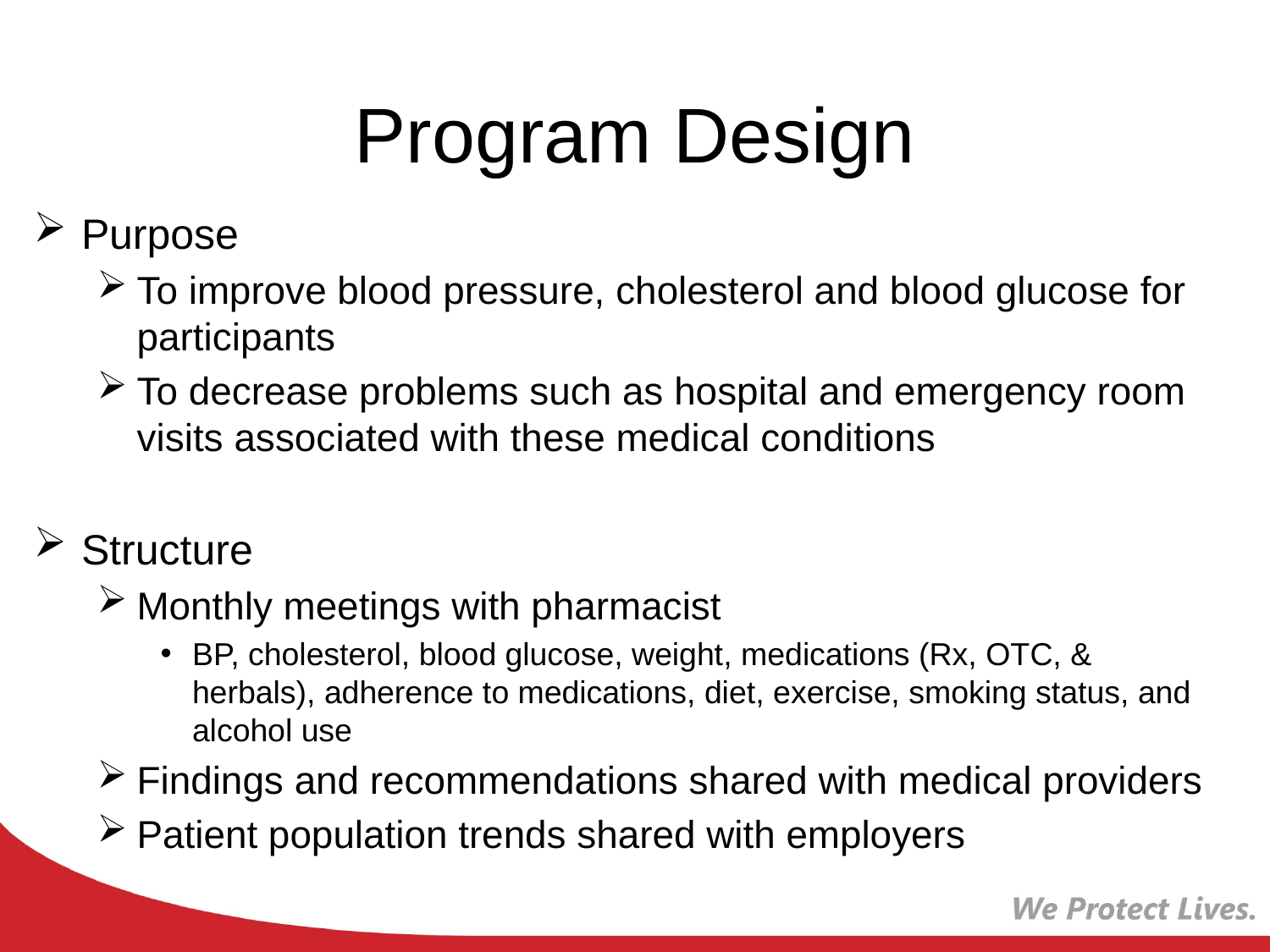

# Program Design
Purpose
To improve blood pressure, cholesterol and blood glucose for participants
To decrease problems such as hospital and emergency room visits associated with these medical conditions

Structure
Monthly meetings with pharmacist
BP, cholesterol, blood glucose, weight, medications (Rx, OTC, & herbals), adherence to medications, diet, exercise, smoking status, and alcohol use
Findings and recommendations shared with medical providers
Patient population trends shared with employers